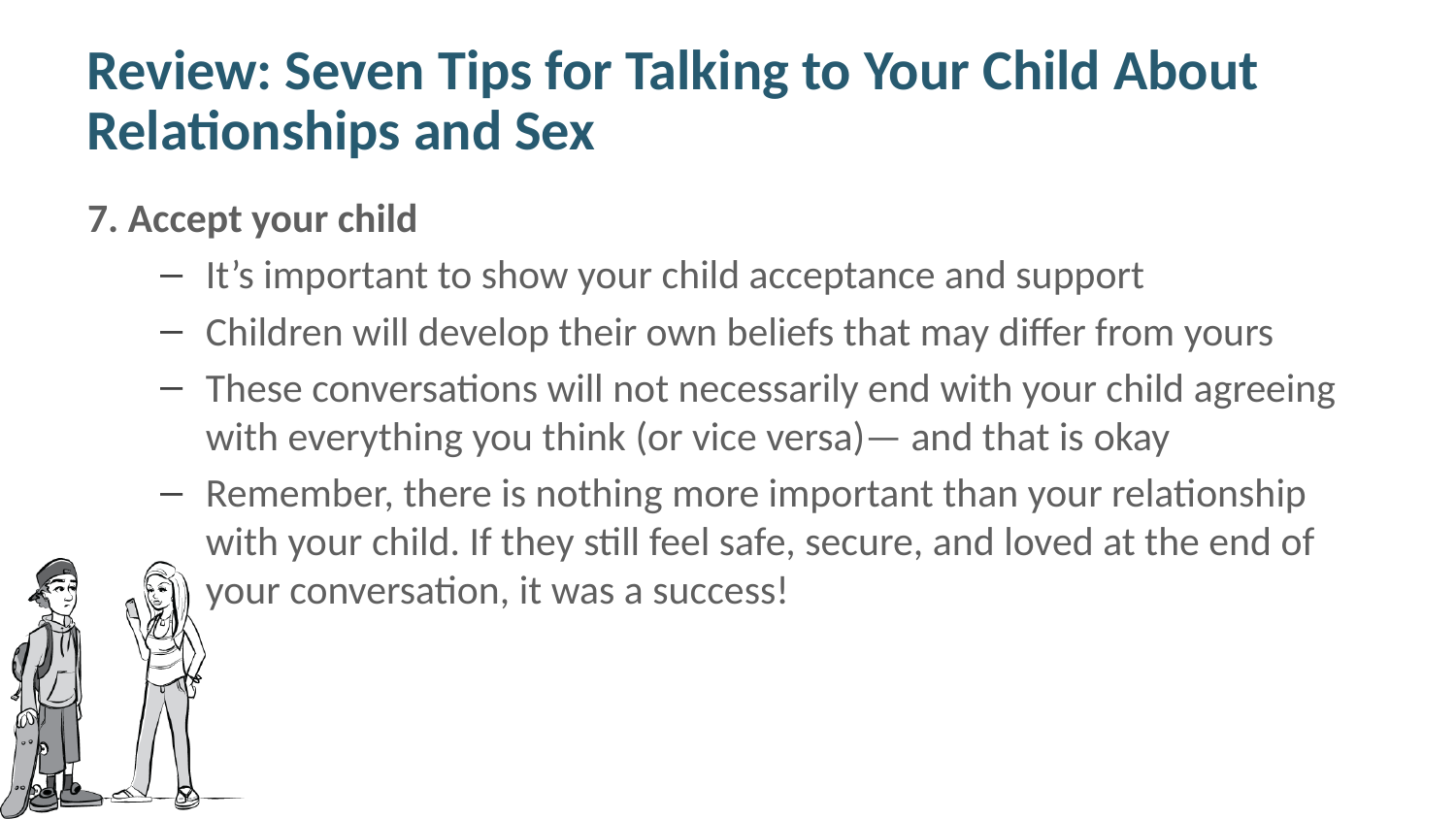

# Review: Seven Tips for Talking to Your Child About Relationships and Sex
7. Accept your child
It’s important to show your child acceptance and support
Children will develop their own beliefs that may differ from yours
These conversations will not necessarily end with your child agreeing with everything you think (or vice versa)— and that is ​okay​
Remember, there is nothing more important than your relationship with your child. If they still feel safe, secure, and loved at the end of your conversation, it was a success!